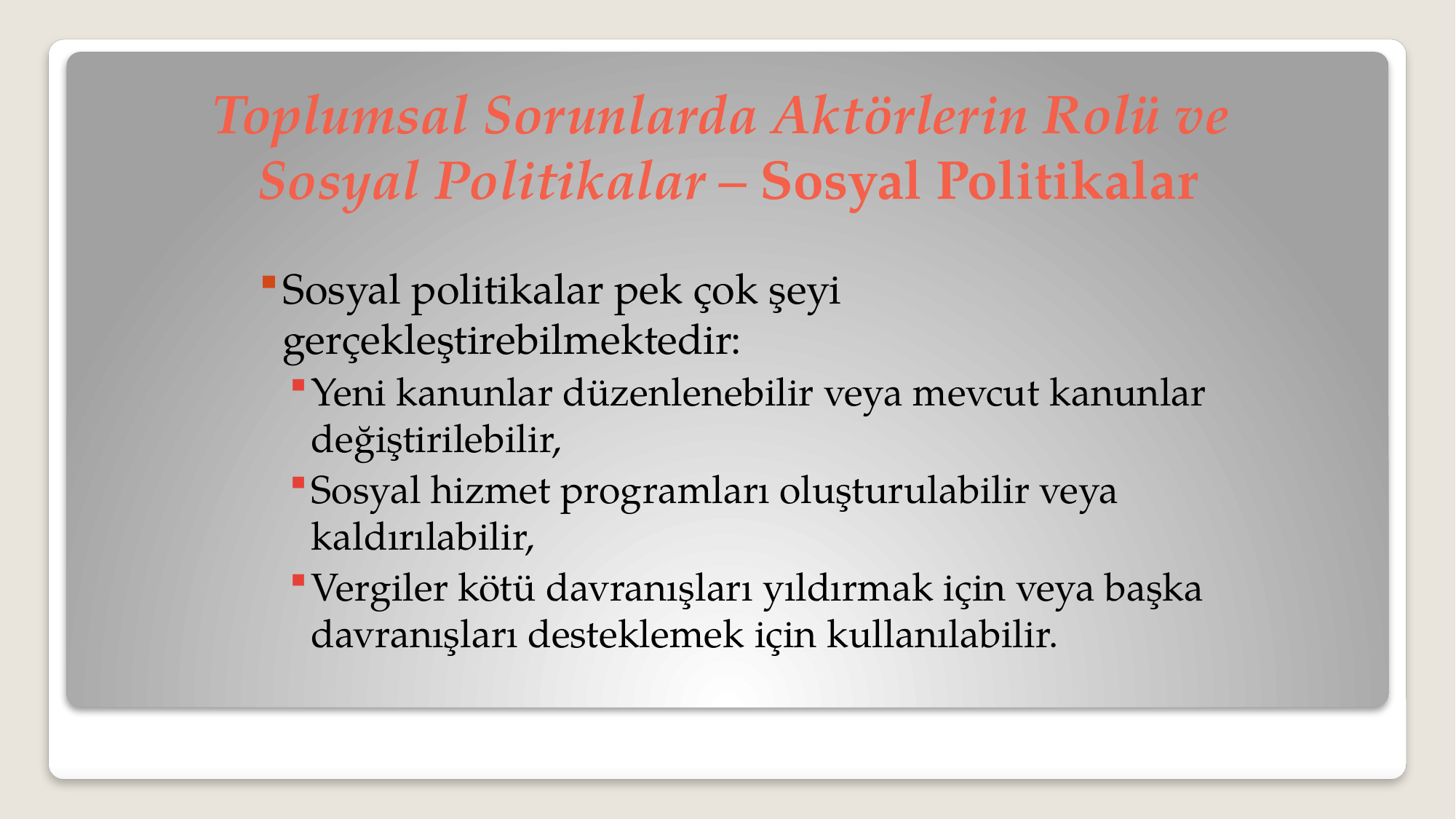

# Toplumsal Sorunlarda Aktörlerin Rolü ve Sosyal Politikalar – Sosyal Politikalar
Sosyal politikalar pek çok şeyi gerçekleştirebilmektedir:
Yeni kanunlar düzenlenebilir veya mevcut kanunlar değiştirilebilir,
Sosyal hizmet programları oluşturulabilir veya kaldırılabilir,
Vergiler kötü davranışları yıldırmak için veya başka davranışları desteklemek için kullanılabilir.